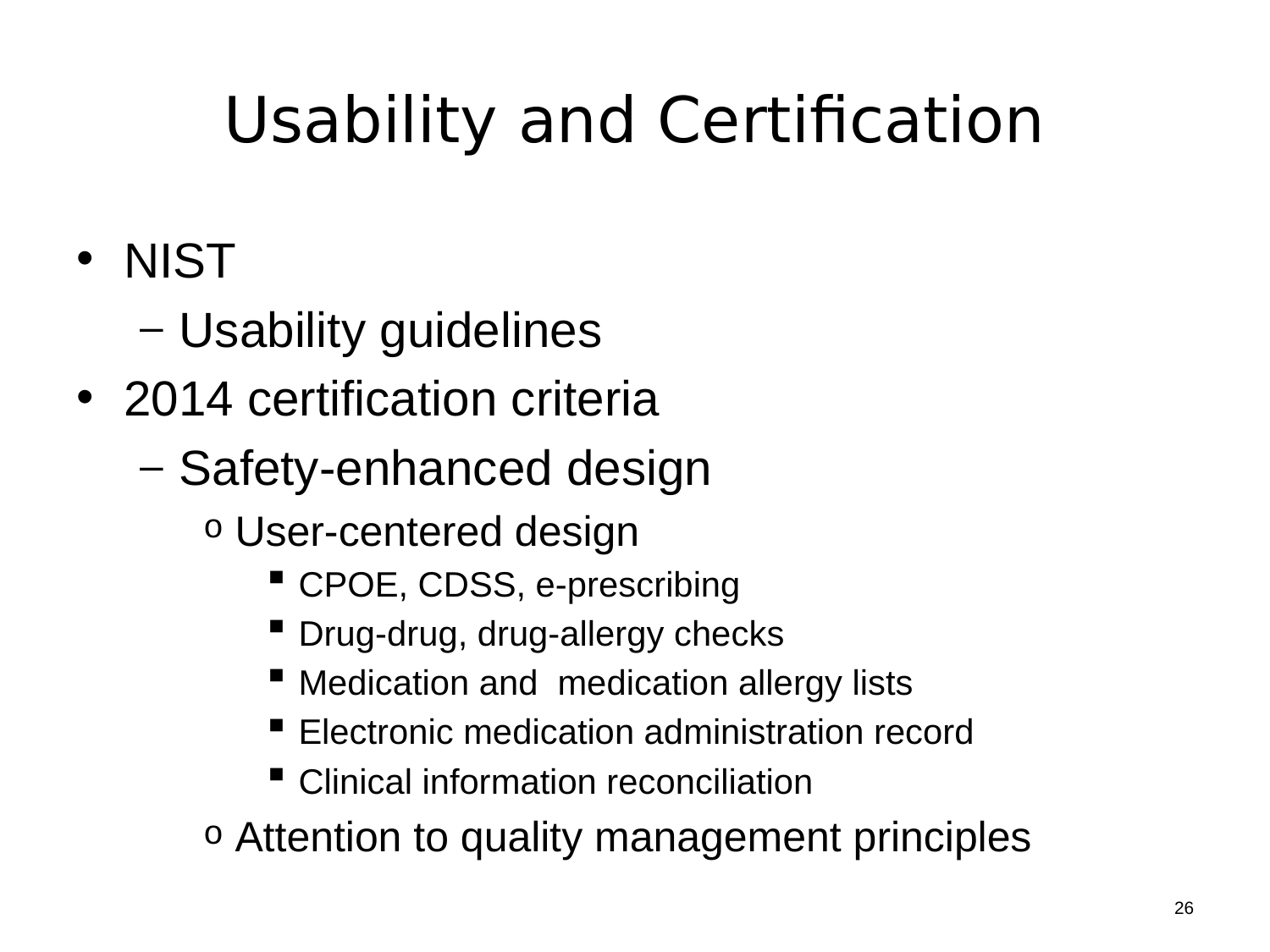

# Usability and Certification
NIST
Usability guidelines
2014 certification criteria
Safety-enhanced design
User-centered design
CPOE, CDSS, e-prescribing
Drug-drug, drug-allergy checks
Medication and  medication allergy lists
Electronic medication administration record
Clinical information reconciliation
Attention to quality management principles
26